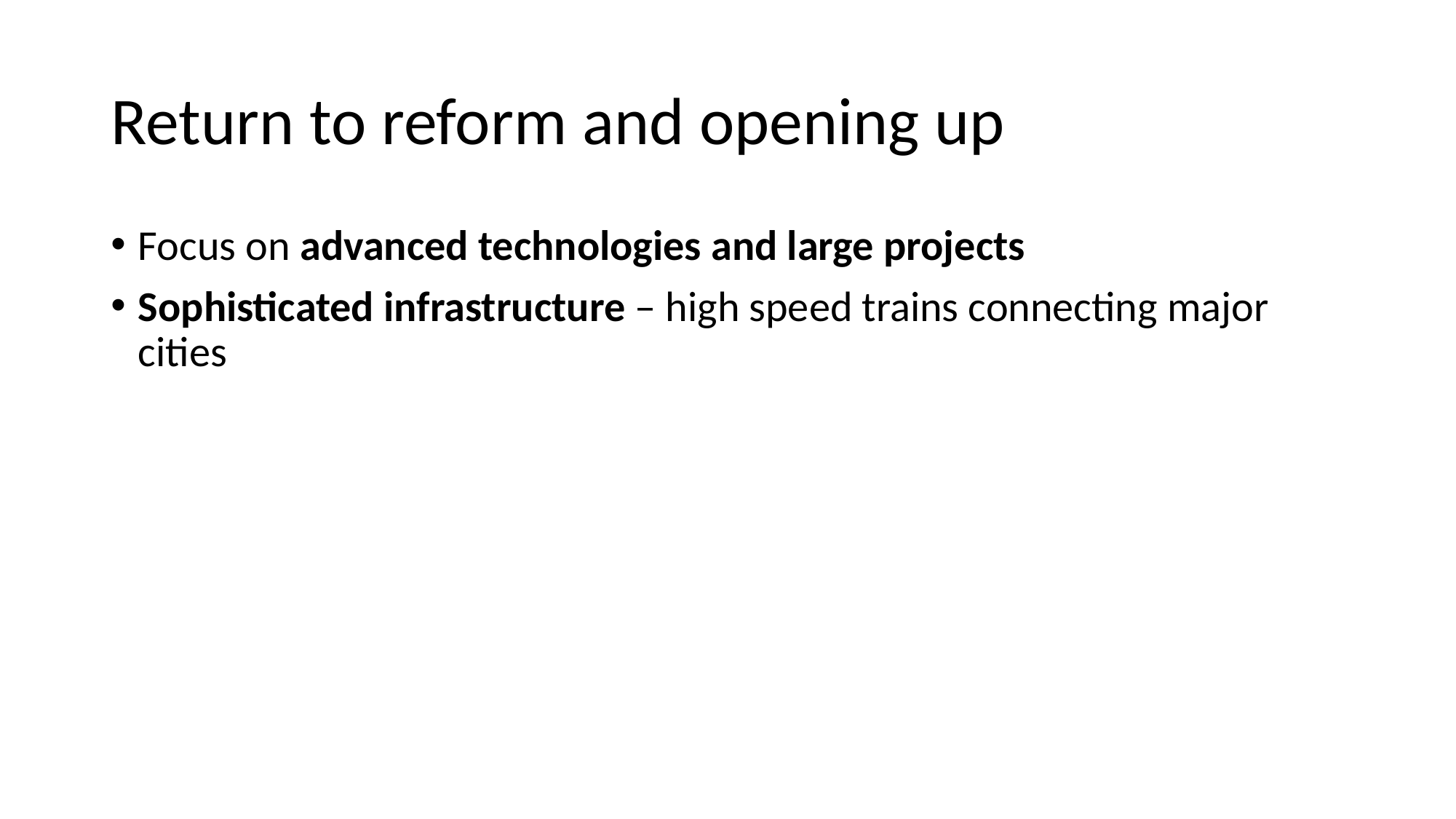

# Return to reform and opening up
Focus on advanced technologies and large projects
Sophisticated infrastructure – high speed trains connecting major cities